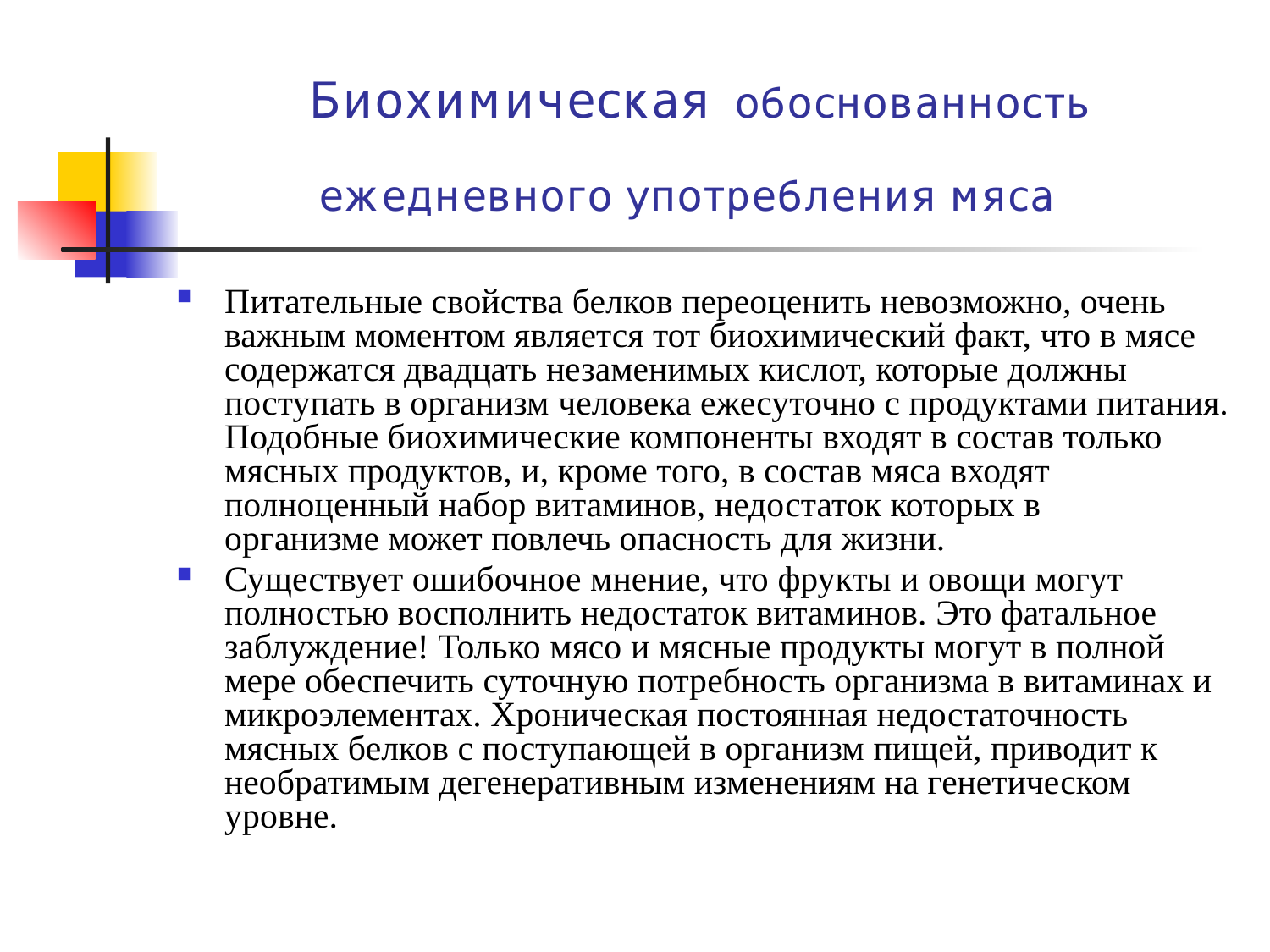

# Биохимическая обоснованность ежедневного употребления мяса
Питательные свойства белков переоценить невозможно, очень важным моментом является тот биохимический факт, что в мясе содержатся двадцать незаменимых кислот, которые должны поступать в организм человека ежесуточно с продуктами питания. Подобные биохимические компоненты входят в состав только мясных продуктов, и, кроме того, в состав мяса входят полноценный набор витаминов, недостаток которых в организме может повлечь опасность для жизни.
Существует ошибочное мнение, что фрукты и овощи могут полностью восполнить недостаток витаминов. Это фатальное заблуждение! Только мясо и мясные продукты могут в полной мере обеспечить суточную потребность организма в витаминах и микроэлементах. Хроническая постоянная недостаточность мясных белков с поступающей в организм пищей, приводит к необратимым дегенеративным изменениям на генетическом уровне.